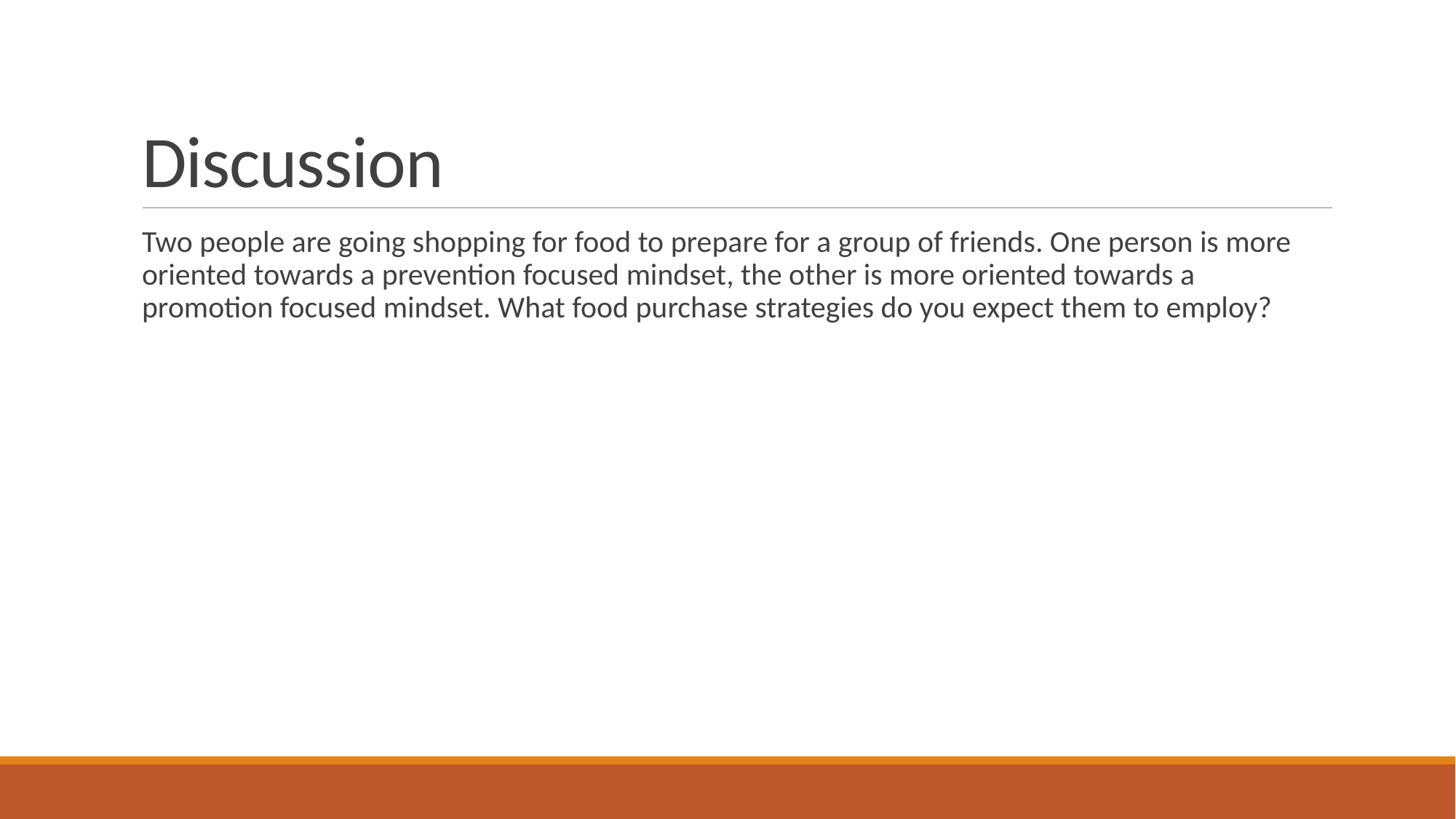

# Discussion
Two people are going shopping for food to prepare for a group of friends. One person is more oriented towards a prevention focused mindset, the other is more oriented towards a promotion focused mindset. What food purchase strategies do you expect them to employ?